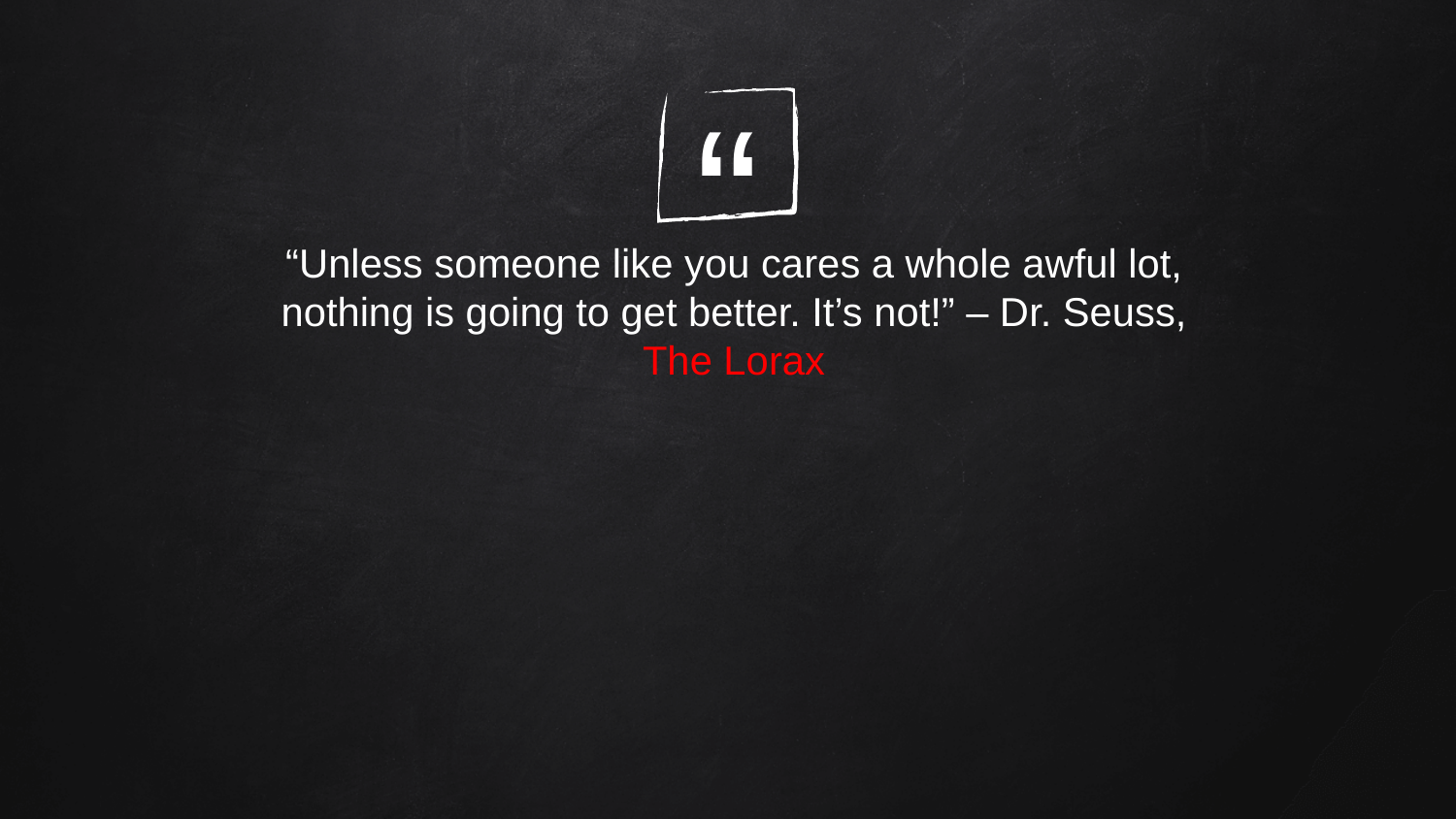

“Unless someone like you cares a whole awful lot, nothing is going to get better. It’s not!” – Dr. Seuss, The Lorax